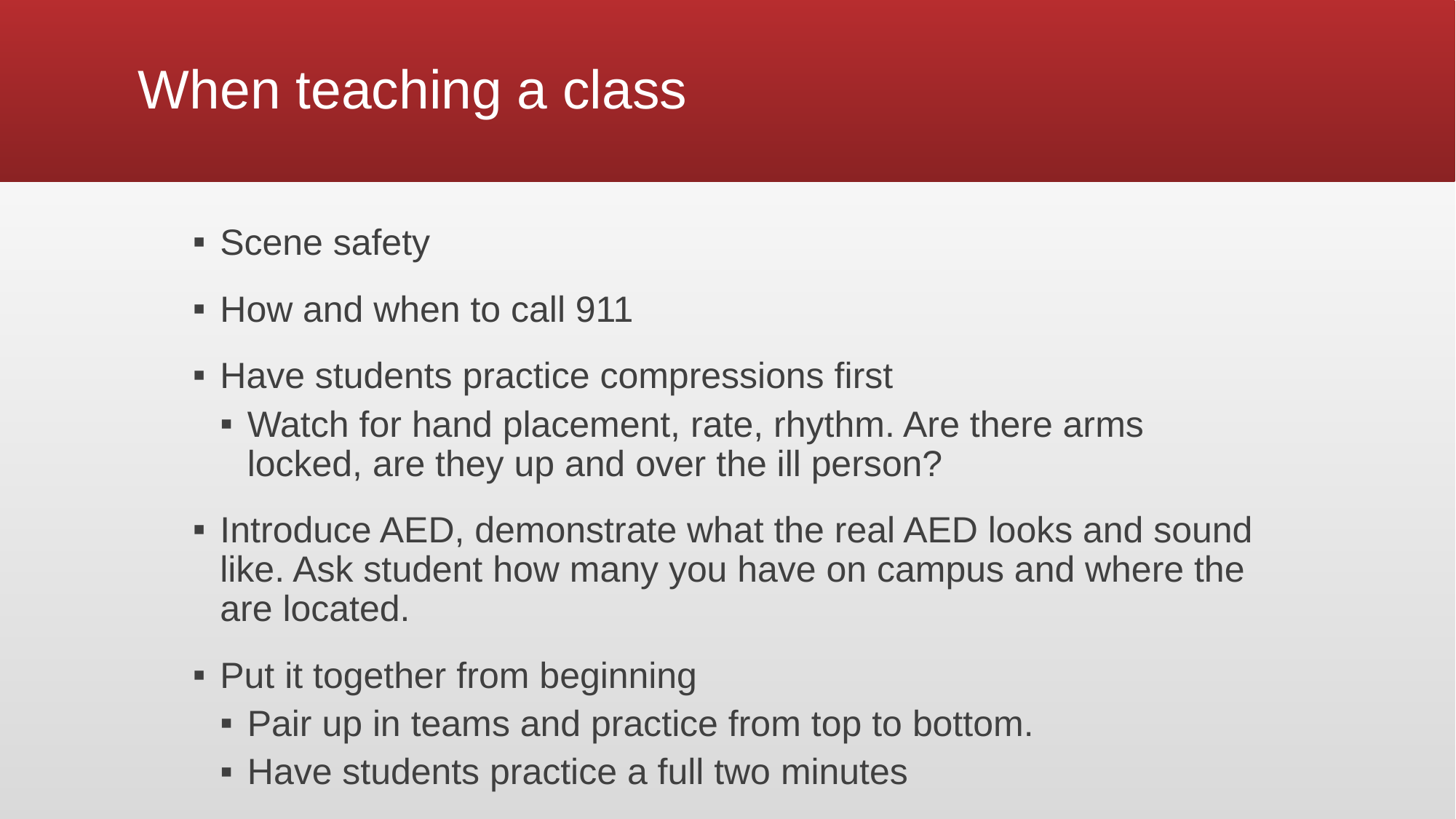

# When teaching a class
Scene safety
How and when to call 911
Have students practice compressions first
Watch for hand placement, rate, rhythm. Are there arms locked, are they up and over the ill person?
Introduce AED, demonstrate what the real AED looks and sound like. Ask student how many you have on campus and where the are located.
Put it together from beginning
Pair up in teams and practice from top to bottom.
Have students practice a full two minutes